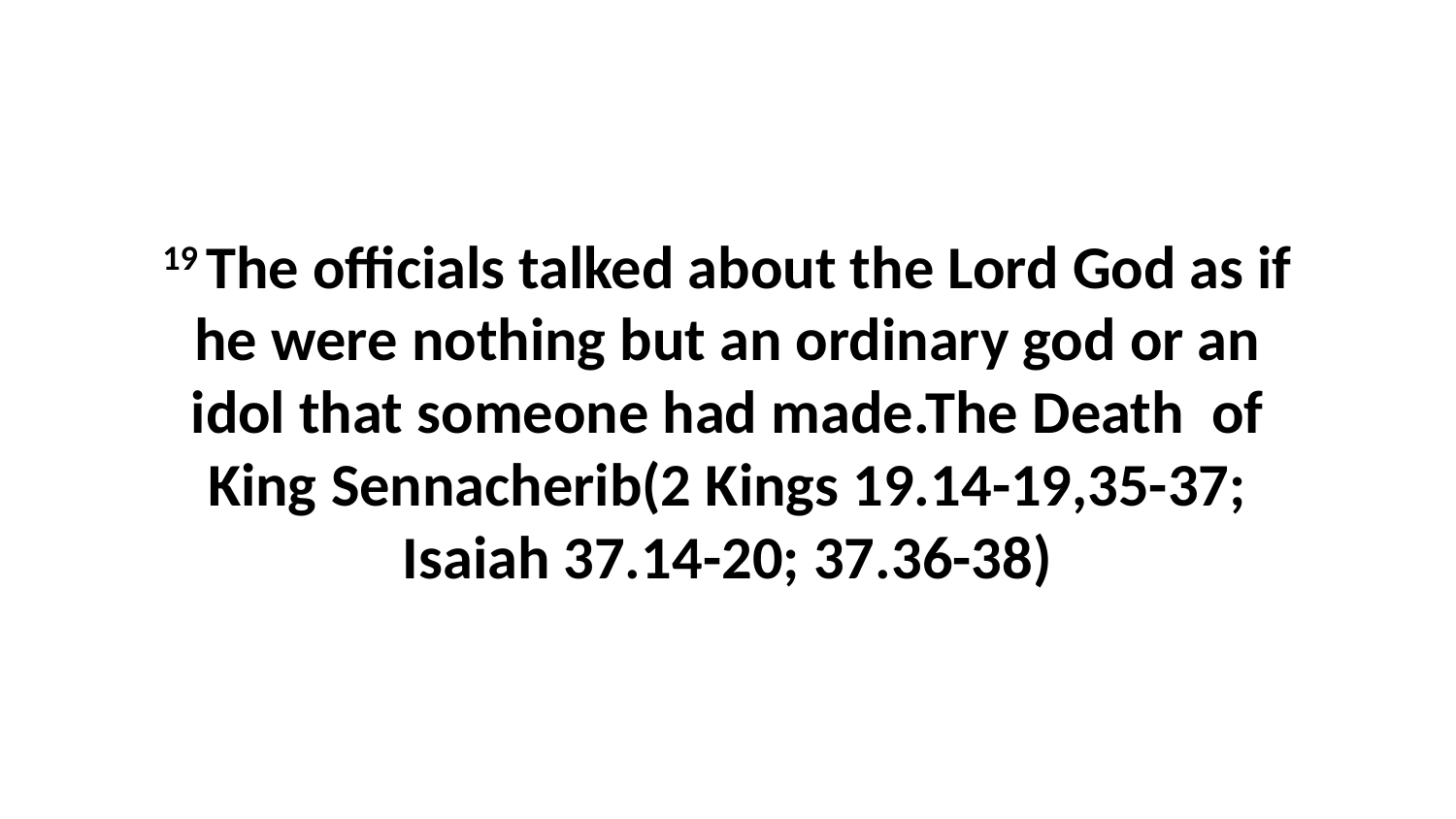

19 The officials talked about the Lord God as if he were nothing but an ordinary god or an idol that someone had made.The Death  of King Sennacherib(2 Kings 19.14-19,35-37; Isaiah 37.14-20; 37.36-38)